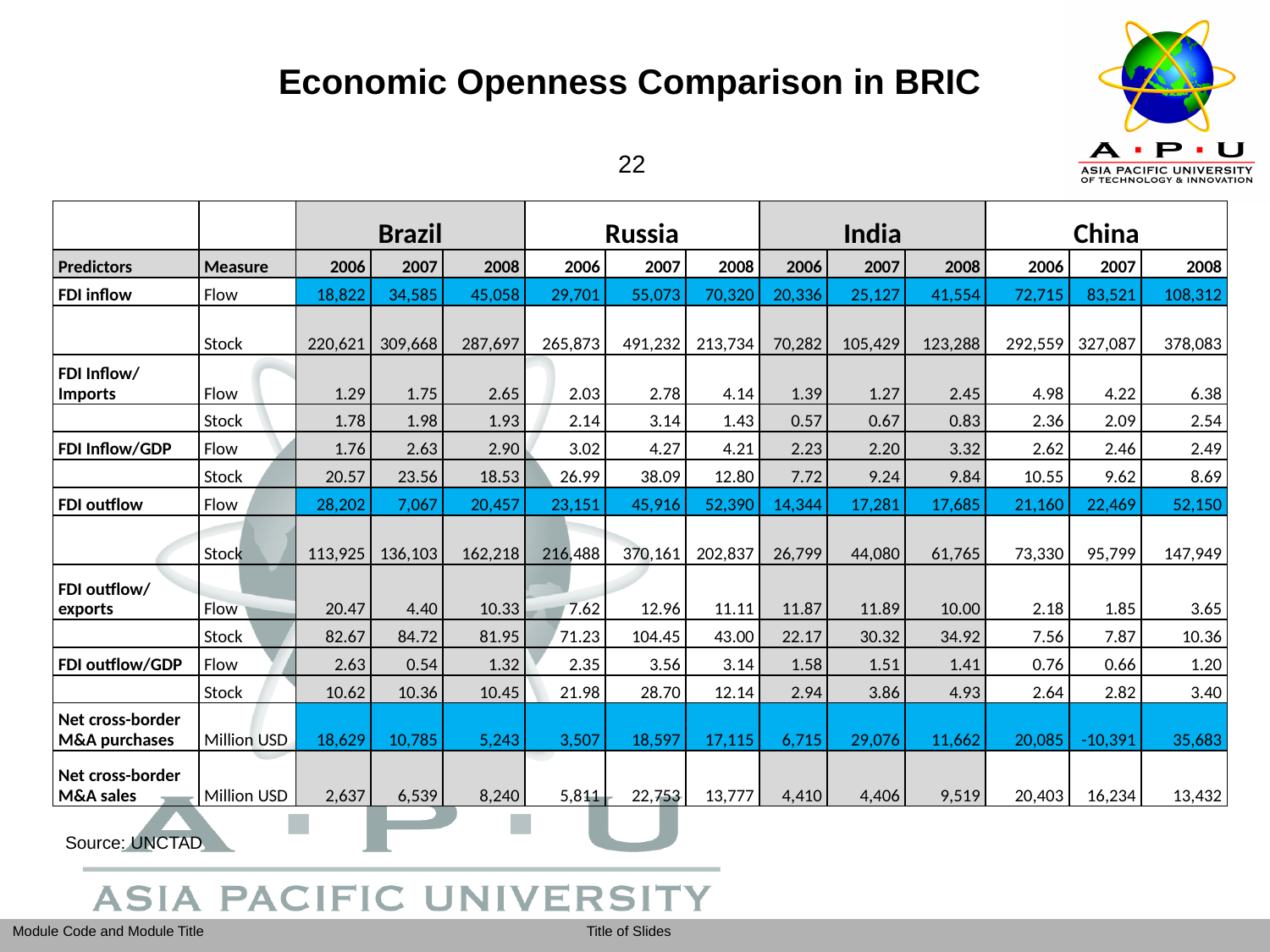

Economic Openness Comparison in BRIC
22
|  |  | Brazil |  |  | Russia |  |  | India |  |  | China |  |  |
| --- | --- | --- | --- | --- | --- | --- | --- | --- | --- | --- | --- | --- | --- |
| Predictors | Measure | 2006 | 2007 | 2008 | 2006 | 2007 | 2008 | 2006 | 2007 | 2008 | 2006 | 2007 | 2008 |
| FDI inflow | Flow | 18,822 | 34,585 | 45,058 | 29,701 | 55,073 | 70,320 | 20,336 | 25,127 | 41,554 | 72,715 | 83,521 | 108,312 |
|  | Stock | 220,621 | 309,668 | 287,697 | 265,873 | 491,232 | 213,734 | 70,282 | 105,429 | 123,288 | 292,559 | 327,087 | 378,083 |
| FDI Inflow/ Imports | Flow | 1.29 | 1.75 | 2.65 | 2.03 | 2.78 | 4.14 | 1.39 | 1.27 | 2.45 | 4.98 | 4.22 | 6.38 |
|  | Stock | 1.78 | 1.98 | 1.93 | 2.14 | 3.14 | 1.43 | 0.57 | 0.67 | 0.83 | 2.36 | 2.09 | 2.54 |
| FDI Inflow/GDP | Flow | 1.76 | 2.63 | 2.90 | 3.02 | 4.27 | 4.21 | 2.23 | 2.20 | 3.32 | 2.62 | 2.46 | 2.49 |
|  | Stock | 20.57 | 23.56 | 18.53 | 26.99 | 38.09 | 12.80 | 7.72 | 9.24 | 9.84 | 10.55 | 9.62 | 8.69 |
| FDI outflow | Flow | 28,202 | 7,067 | 20,457 | 23,151 | 45,916 | 52,390 | 14,344 | 17,281 | 17,685 | 21,160 | 22,469 | 52,150 |
|  | Stock | 113,925 | 136,103 | 162,218 | 216,488 | 370,161 | 202,837 | 26,799 | 44,080 | 61,765 | 73,330 | 95,799 | 147,949 |
| FDI outflow/ exports | Flow | 20.47 | 4.40 | 10.33 | 7.62 | 12.96 | 11.11 | 11.87 | 11.89 | 10.00 | 2.18 | 1.85 | 3.65 |
|  | Stock | 82.67 | 84.72 | 81.95 | 71.23 | 104.45 | 43.00 | 22.17 | 30.32 | 34.92 | 7.56 | 7.87 | 10.36 |
| FDI outflow/GDP | Flow | 2.63 | 0.54 | 1.32 | 2.35 | 3.56 | 3.14 | 1.58 | 1.51 | 1.41 | 0.76 | 0.66 | 1.20 |
|  | Stock | 10.62 | 10.36 | 10.45 | 21.98 | 28.70 | 12.14 | 2.94 | 3.86 | 4.93 | 2.64 | 2.82 | 3.40 |
| Net cross-border M&A purchases | Million USD | 18,629 | 10,785 | 5,243 | 3,507 | 18,597 | 17,115 | 6,715 | 29,076 | 11,662 | 20,085 | -10,391 | 35,683 |
| Net cross-border M&A sales | Million USD | 2,637 | 6,539 | 8,240 | 5,811 | 22,753 | 13,777 | 4,410 | 4,406 | 9,519 | 20,403 | 16,234 | 13,432 |
Source: UNCTAD